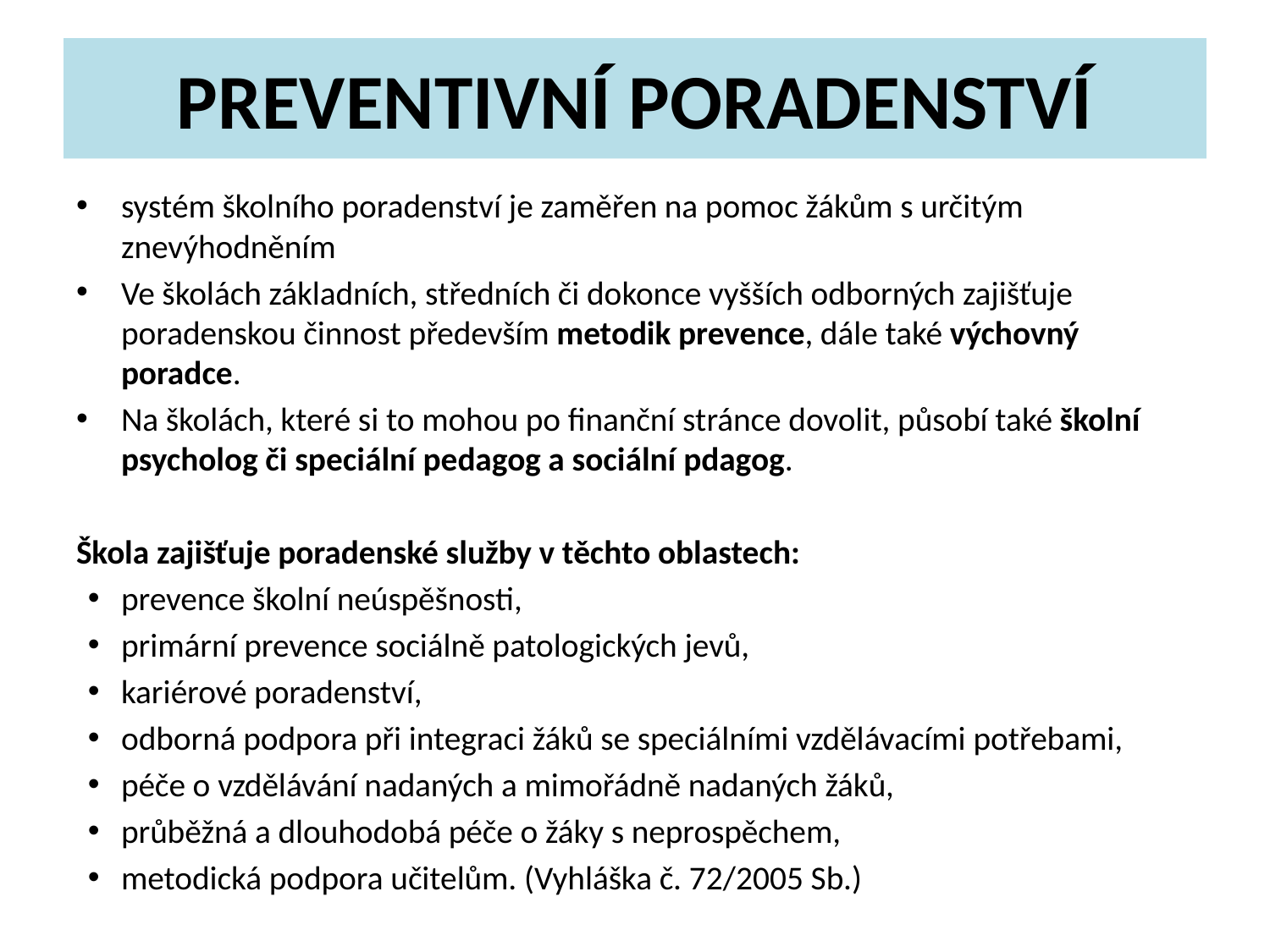

# PREVENTIVNÍ PORADENSTVÍ
systém školního poradenství je zaměřen na pomoc žákům s určitým znevýhodněním
Ve školách základních, středních či dokonce vyšších odborných zajišťuje poradenskou činnost především metodik prevence, dále také výchovný poradce.
Na školách, které si to mohou po finanční stránce dovolit, působí také školní psycholog či speciální pedagog a sociální pdagog.

Škola zajišťuje poradenské služby v těchto oblastech:
prevence školní neúspěšnosti,
primární prevence sociálně patologických jevů,
kariérové poradenství,
odborná podpora při integraci žáků se speciálními vzdělávacími potřebami,
péče o vzdělávání nadaných a mimořádně nadaných žáků,
průběžná a dlouhodobá péče o žáky s neprospěchem,
metodická podpora učitelům. (Vyhláška č. 72/2005 Sb.)